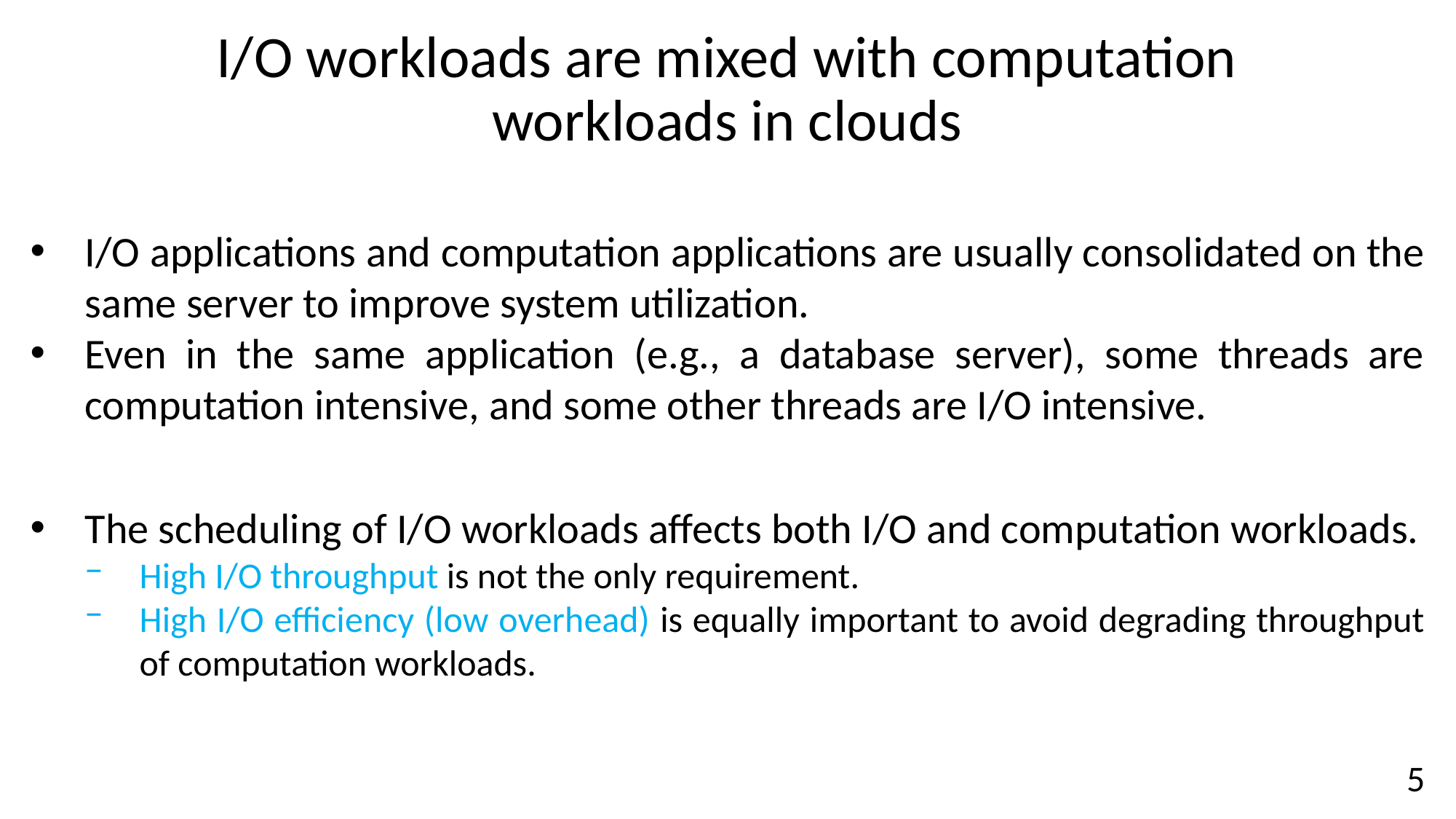

# I/O workloads are mixed with computation workloads in clouds
I/O applications and computation applications are usually consolidated on the same server to improve system utilization.
Even in the same application (e.g., a database server), some threads are computation intensive, and some other threads are I/O intensive.

The scheduling of I/O workloads affects both I/O and computation workloads.
High I/O throughput is not the only requirement.
High I/O efficiency (low overhead) is equally important to avoid degrading throughput of computation workloads.
5